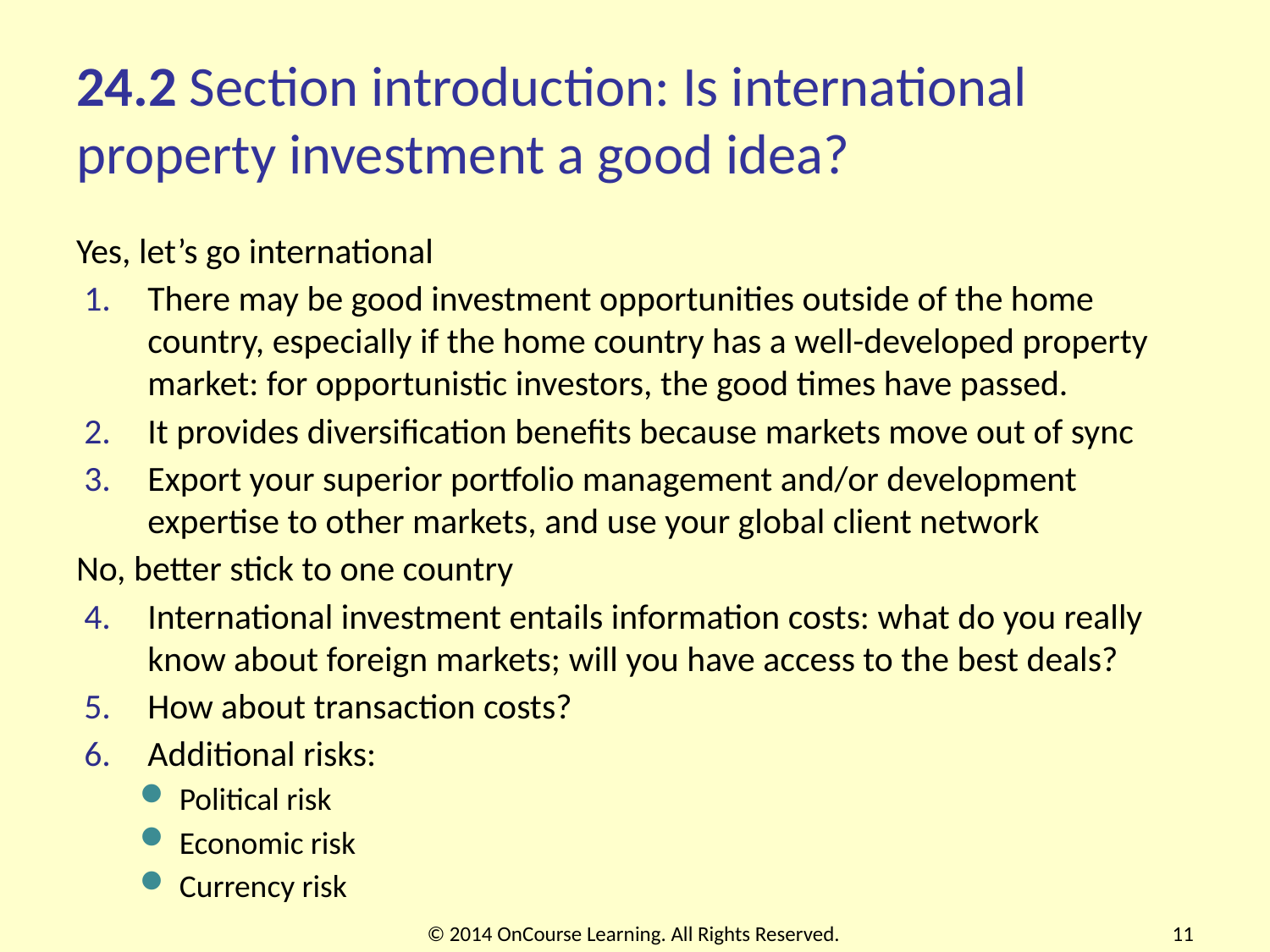

# 24.2 Section introduction: Is international property investment a good idea?
Yes, let’s go international
There may be good investment opportunities outside of the home country, especially if the home country has a well-developed property market: for opportunistic investors, the good times have passed.
It provides diversification benefits because markets move out of sync
Export your superior portfolio management and/or development expertise to other markets, and use your global client network
No, better stick to one country
International investment entails information costs: what do you really know about foreign markets; will you have access to the best deals?
How about transaction costs?
Additional risks:
Political risk
Economic risk
Currency risk
© 2014 OnCourse Learning. All Rights Reserved.
11